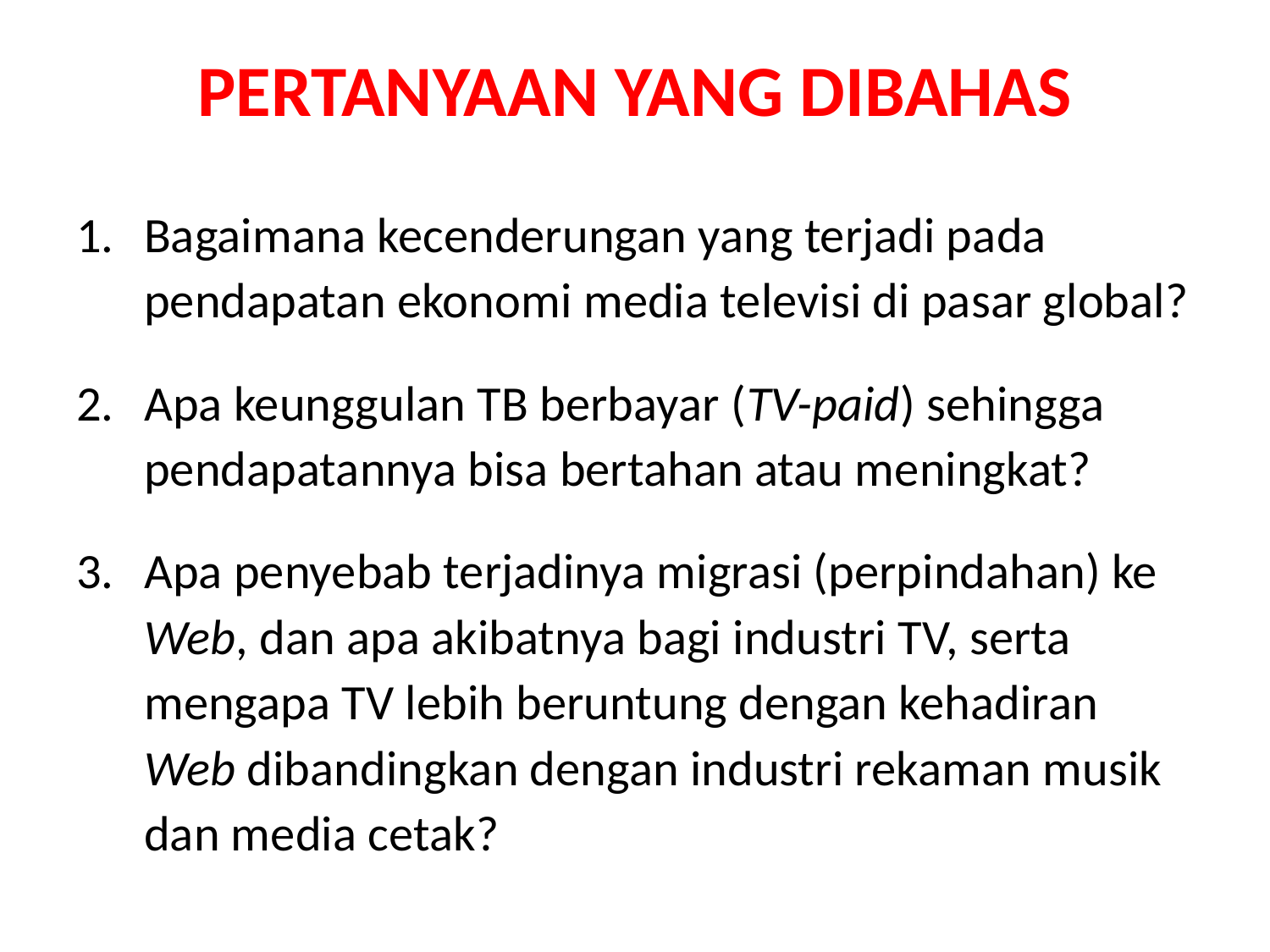

# PERTANYAAN YANG DIBAHAS
Bagaimana kecenderungan yang terjadi pada pendapatan ekonomi media televisi di pasar global?
Apa keunggulan TB berbayar (TV-paid) sehingga pendapatannya bisa bertahan atau meningkat?
Apa penyebab terjadinya migrasi (perpindahan) ke Web, dan apa akibatnya bagi industri TV, serta mengapa TV lebih beruntung dengan kehadiran Web dibandingkan dengan industri rekaman musik dan media cetak?